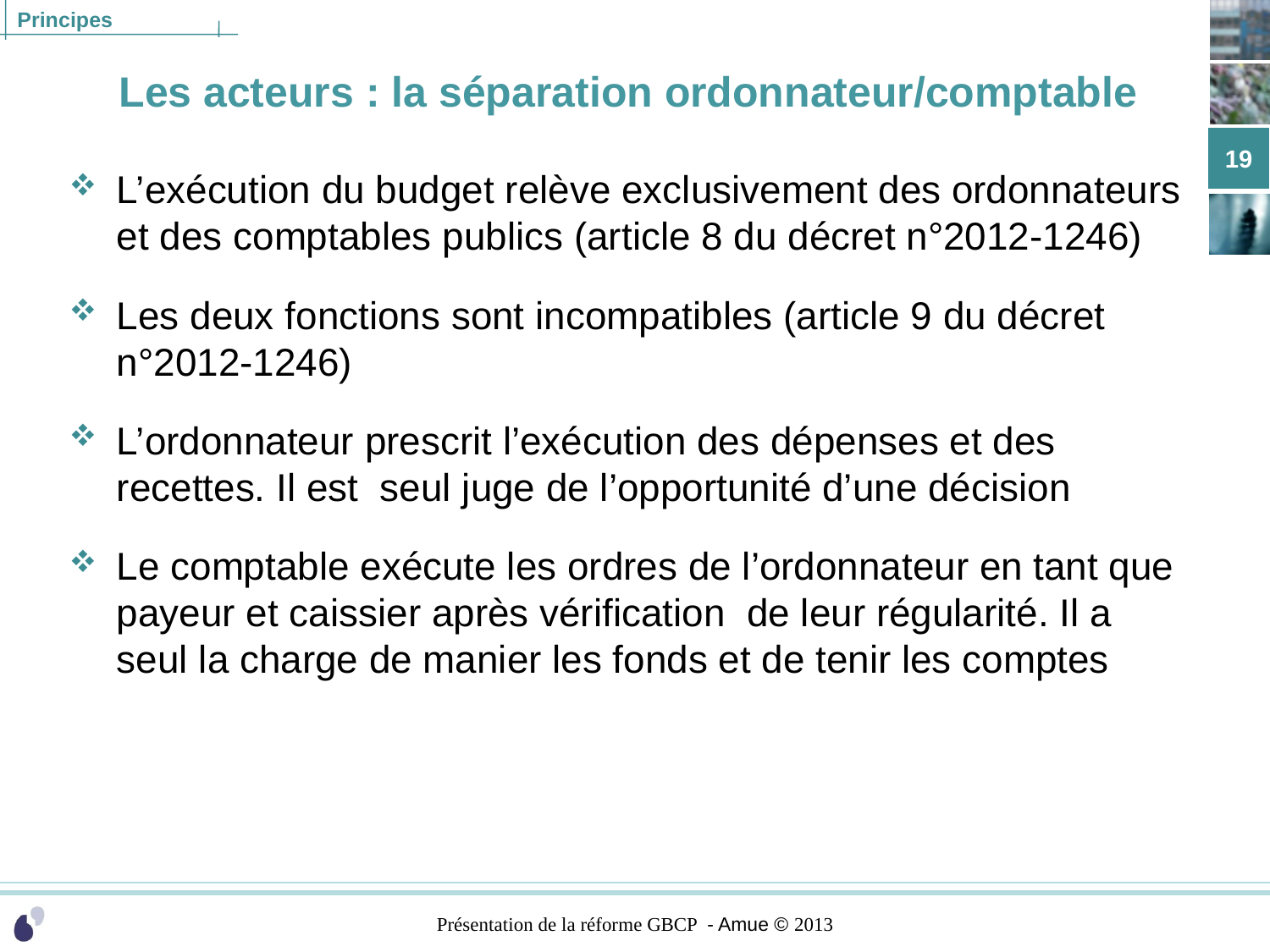

# Les acteurs : la séparation ordonnateur/comptable
19
L’exécution du budget relève exclusivement des ordonnateurs et des comptables publics (article 8 du décret n°2012-1246)

Les deux fonctions sont incompatibles (article 9 du décret n°2012-1246)

L’ordonnateur prescrit l’exécution des dépenses et des recettes. Il est  seul juge de l’opportunité d’une décision

Le comptable exécute les ordres de l’ordonnateur en tant que payeur et caissier après vérification  de leur régularité. Il a seul la charge de manier les fonds et de tenir les comptes